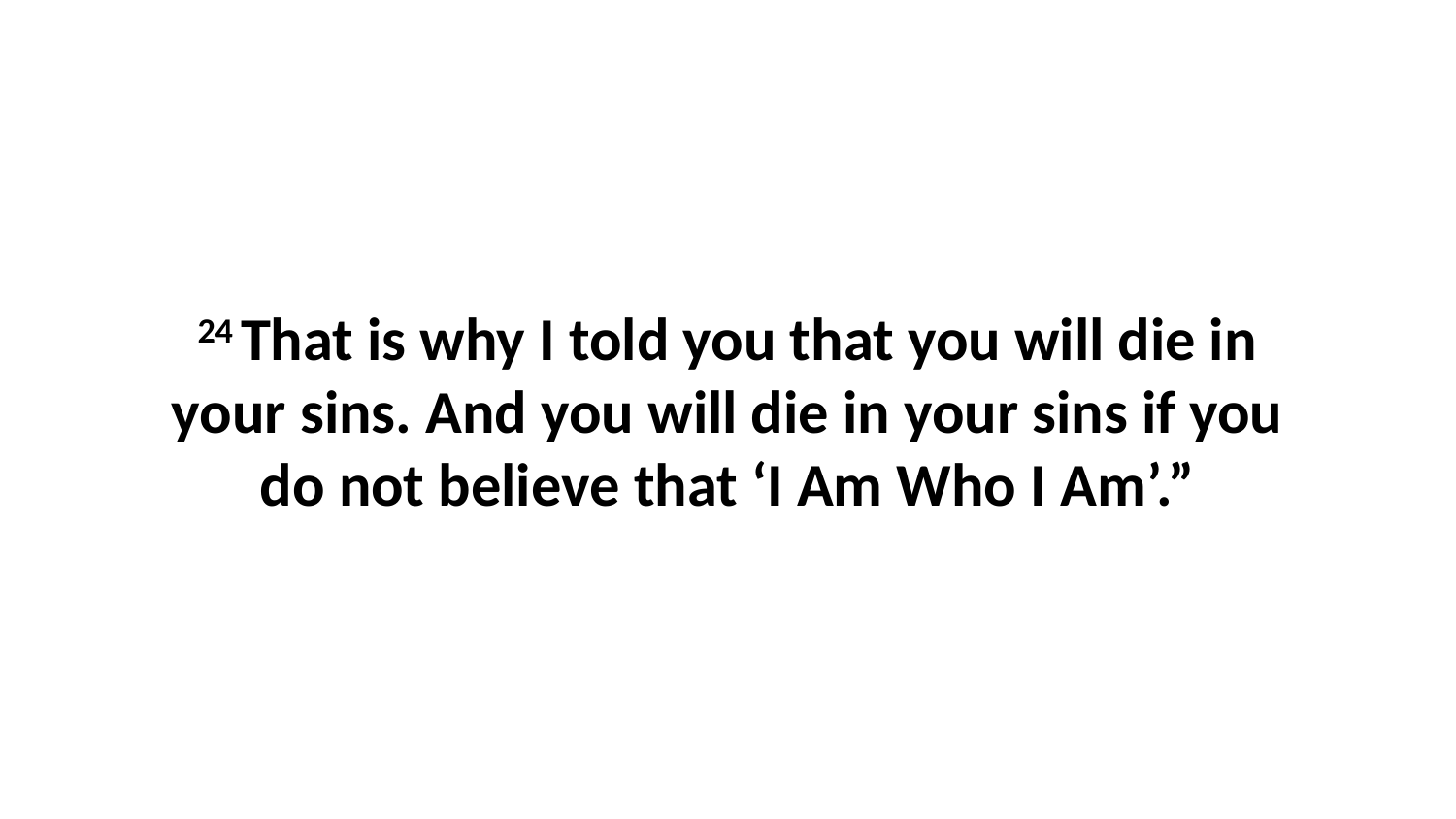

24 That is why I told you that you will die in your sins. And you will die in your sins if you do not believe that ‘I Am Who I Am’.”